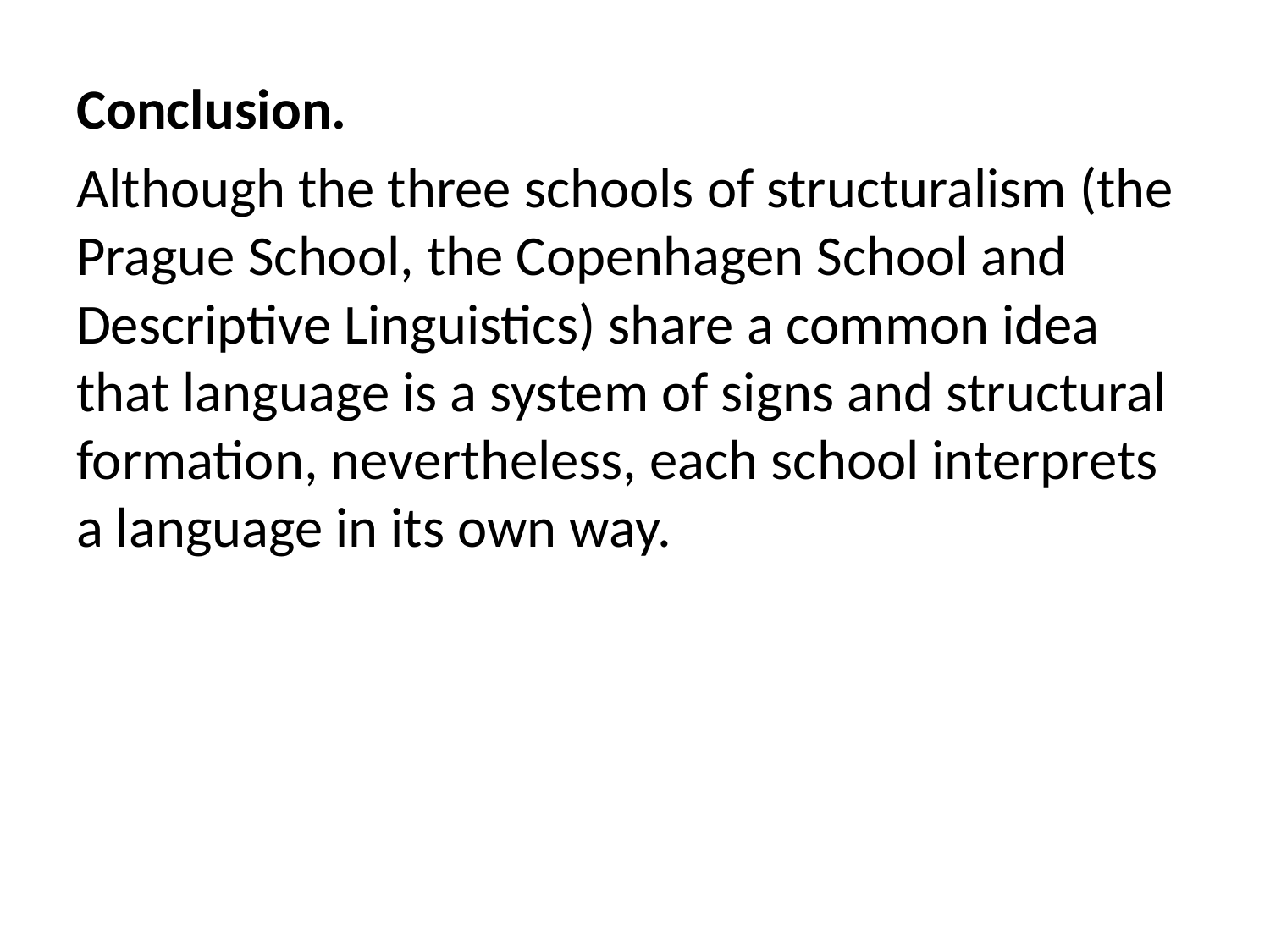

Conclusion.
Although the three schools of structuralism (the Prague School, the Copenhagen School and Descriptive Linguistics) share a common idea that language is a system of signs and structural formation, nevertheless, each school interprets a language in its own way.